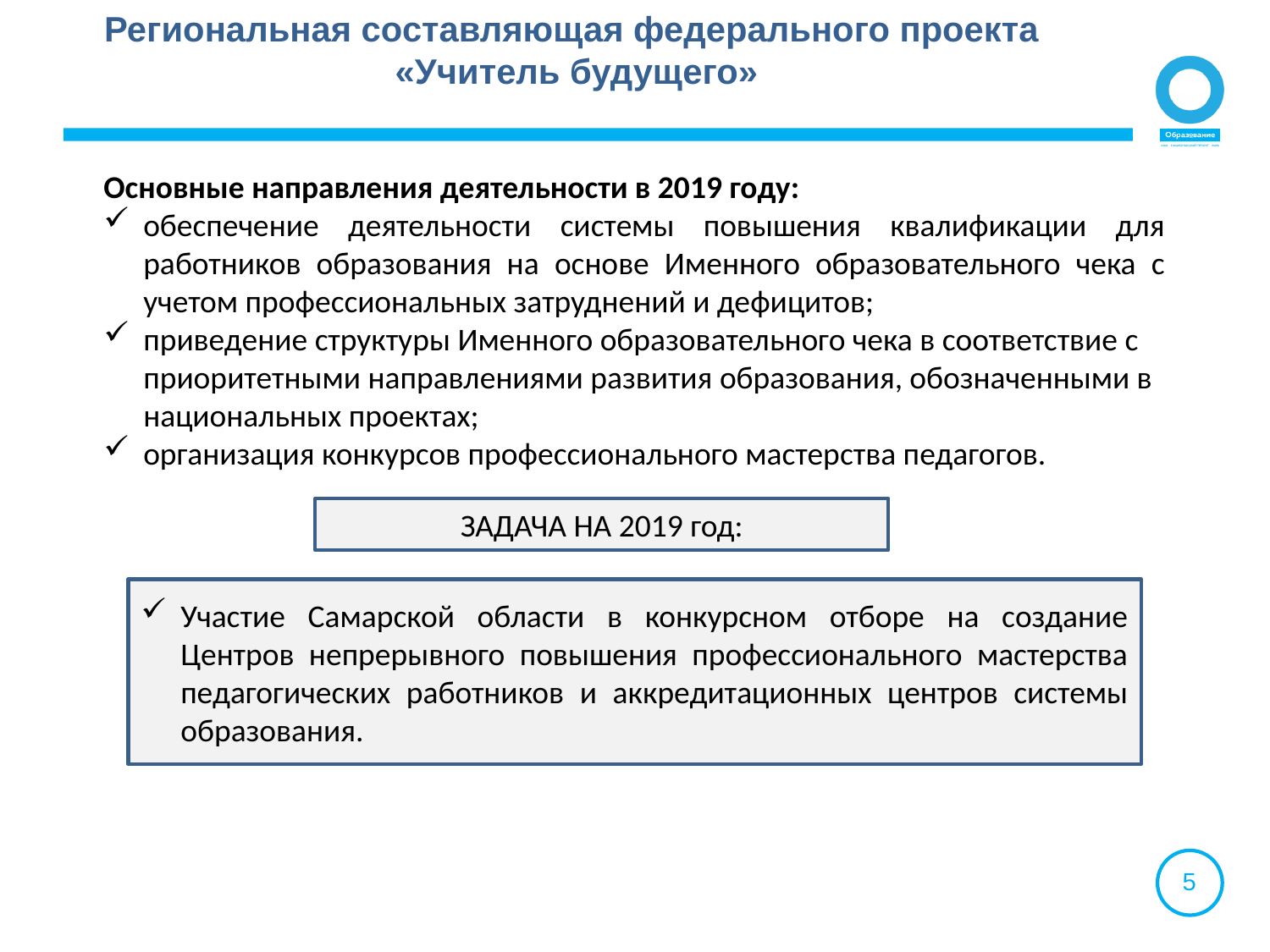

Региональная составляющая федерального проекта
«Учитель будущего»
Основные направления деятельности в 2019 году:
обеспечение деятельности системы повышения квалификации для работников образования на основе Именного образовательного чека с учетом профессиональных затруднений и дефицитов;
приведение структуры Именного образовательного чека в соответствие с приоритетными направлениями развития образования, обозначенными в национальных проектах;
организация конкурсов профессионального мастерства педагогов.
ЗАДАЧА НА 2019 год:
Участие Самарской области в конкурсном отборе на создание Центров непрерывного повышения профессионального мастерства педагогических работников и аккредитационных центров системы образования.